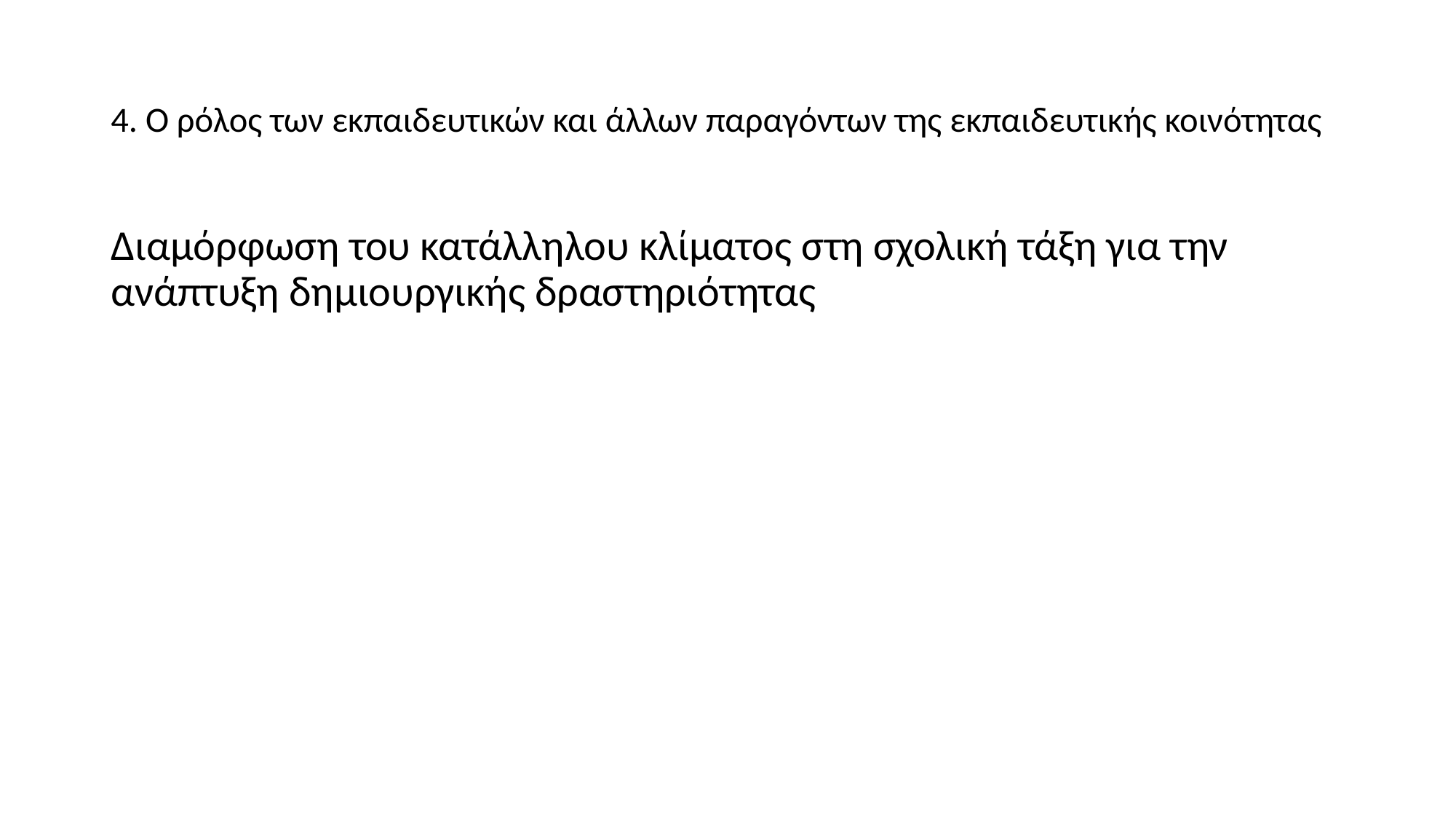

# 4. Ο ρόλος των εκπαιδευτικών και άλλων παραγόντων της εκπαιδευτικής κοινότητας
Διαμόρφωση του κατάλληλου κλίματος στη σχολική τάξη για την ανάπτυξη δημιουργικής δραστηριότητας